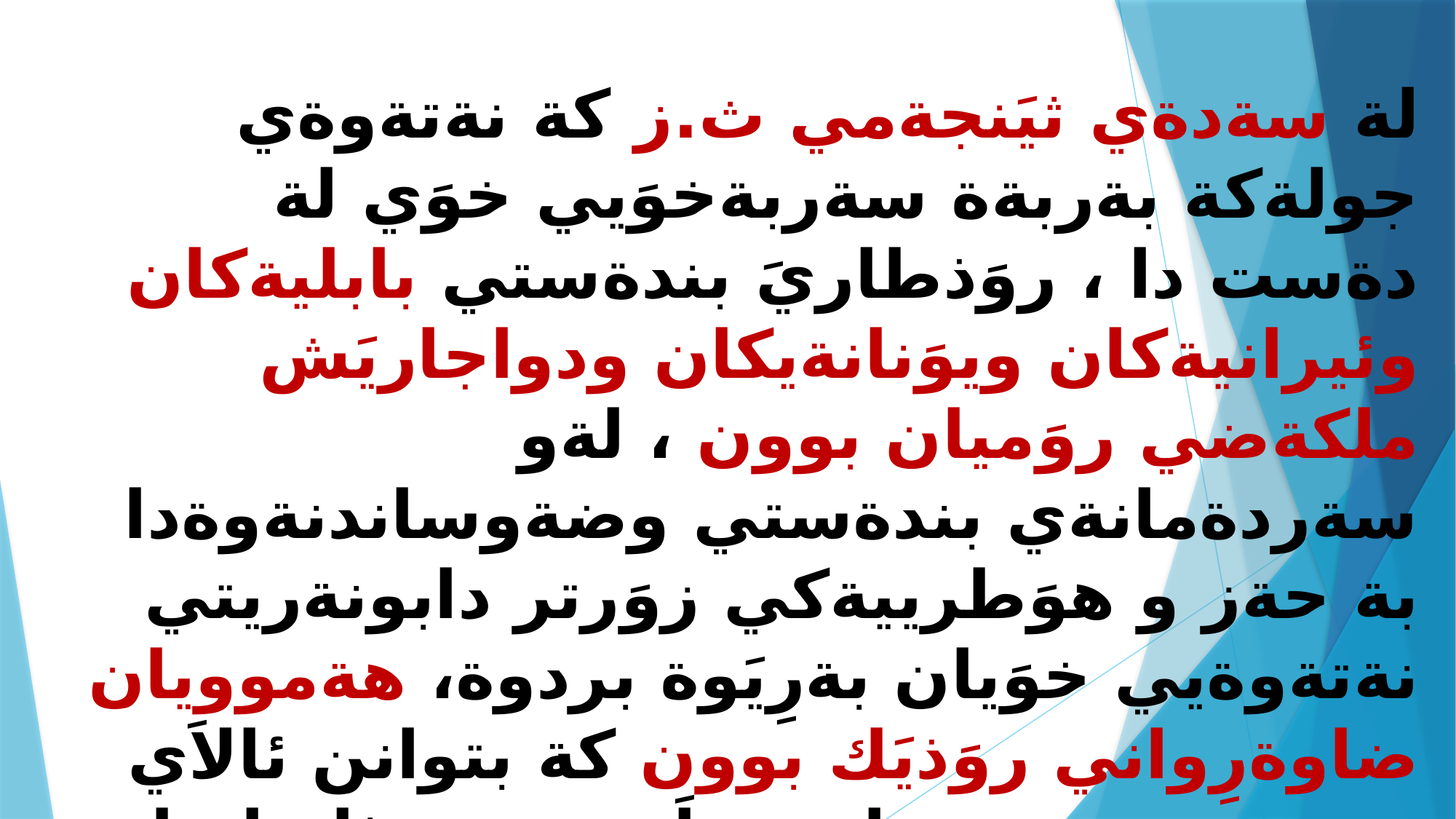

لة سةدةي ثيَنجةمي ث.ز كة نةتةوةي جولةكة بةربةة سةربةخوَيي خوَي لة دةست دا ، روَذطاريَ بندةستي بابليةكان وئيرانيةكان ويوَنانةيكان ودواجاريَش ملكةضي روَميان بوون ، لةو سةردةمانةي بندةستي وضةوساندنةوةدا بة حةز و هوَطرييةكي زوَرتر دابونةريتي نةتةوةيي خوَيان بةرِيَوة بردوة، هةموويان ضاوةرِواني روَذيَك بوون كة بتوانن ئالاَي سةربةخوَيي خوَيان هةلَدةنةوة وثاشايةك لة نةوةي بةني ئيسراييل لة سةر تةختي ثاشايةتي دانيشيَت  وتةواوي طةلاني سةر زةوي ملكةضي فةرماني ئةو بن و ئاشتي و يةكساني لة جيهان بةدي بيَت.